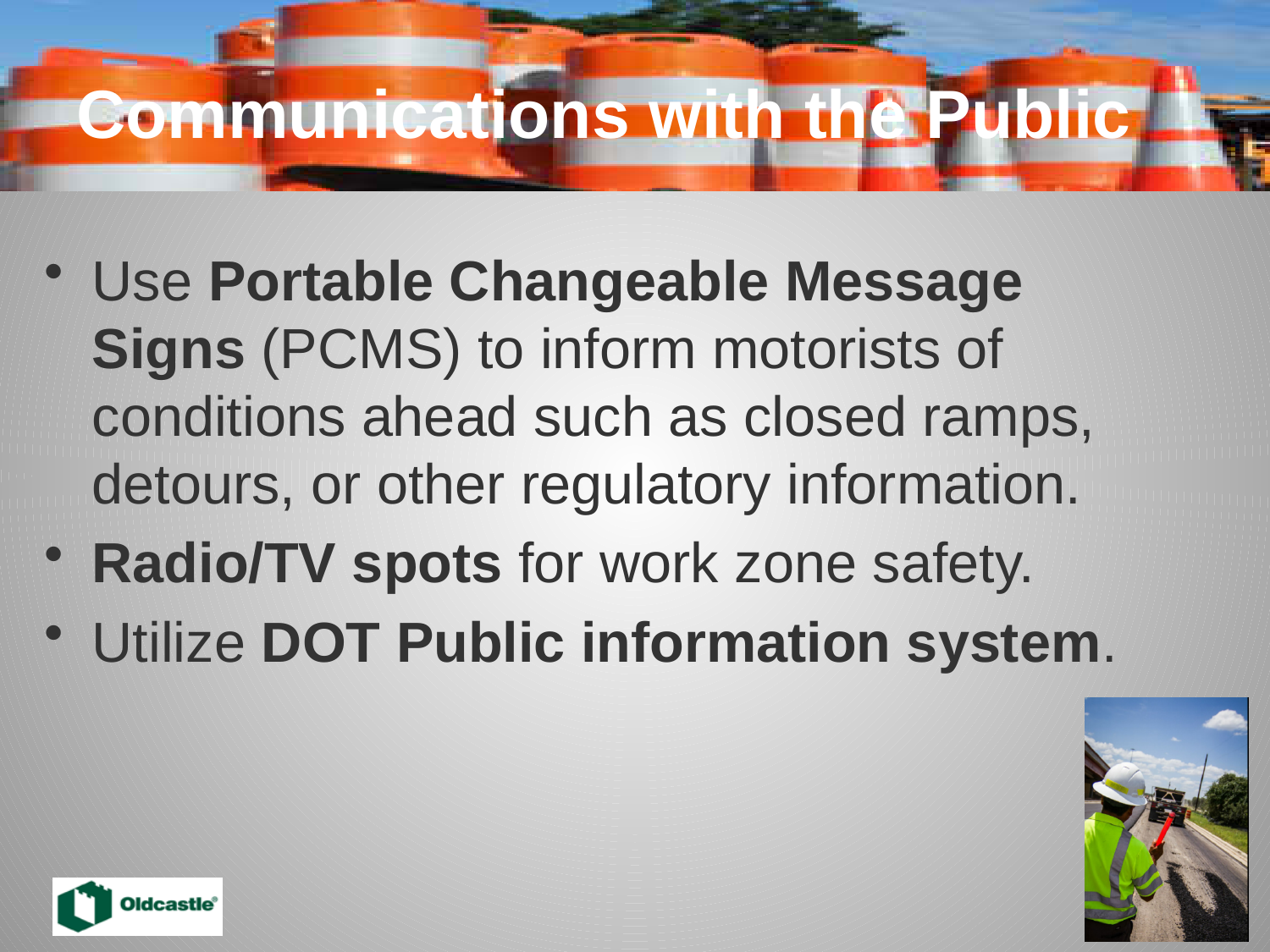

# Communications with the Public

Use Portable Changeable Message Signs (PCMS) to inform motorists of conditions ahead such as closed ramps, detours, or other regulatory information.
Radio/TV spots for work zone safety.
Utilize DOT Public information system.